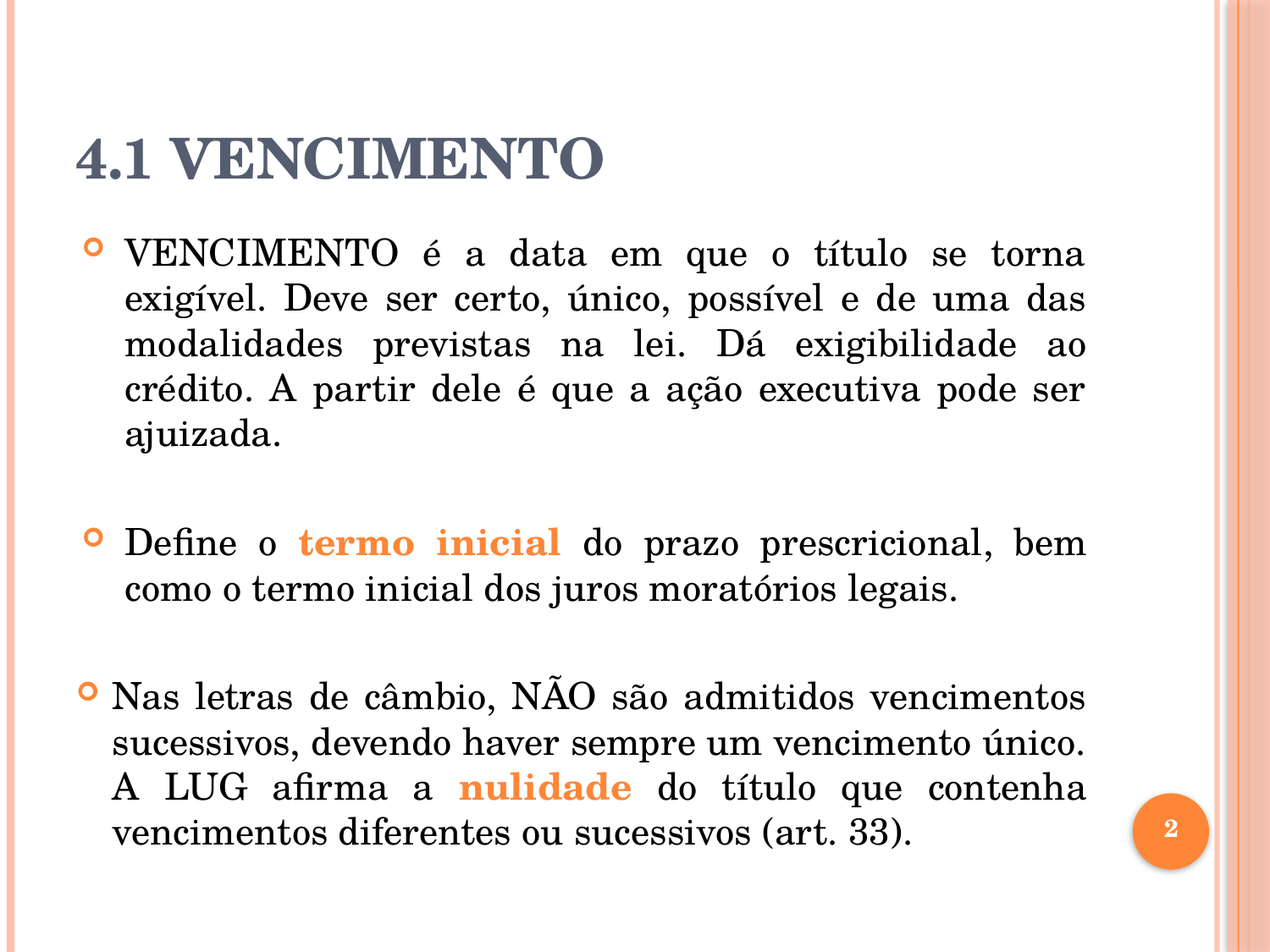

# 4.1 Vencimento
VENCIMENTO é a data em que o título se torna exigível. Deve ser certo, único, possível e de uma das modalidades previstas na lei. Dá exigibilidade ao crédito. A partir dele é que a ação executiva pode ser ajuizada.

Define o termo inicial do prazo prescricional, bem como o termo inicial dos juros moratórios legais.

Nas letras de câmbio, NÃO são admitidos vencimentos sucessivos, devendo haver sempre um vencimento único. A LUG afirma a nulidade do título que contenha vencimentos diferentes ou sucessivos (art. 33).

2